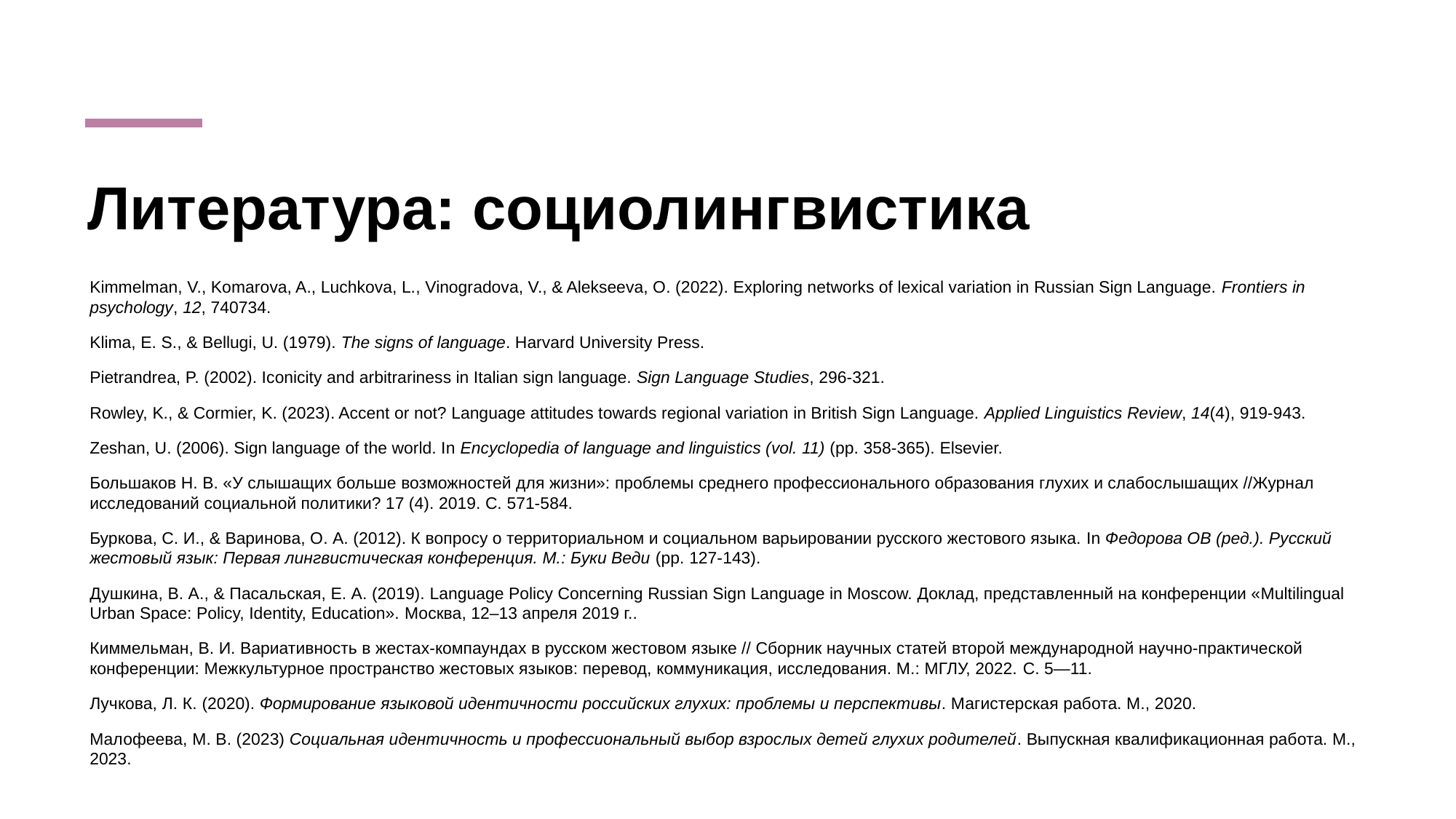

# Литература: социолингвистика
Kimmelman, V., Komarova, A., Luchkova, L., Vinogradova, V., & Alekseeva, O. (2022). Exploring networks of lexical variation in Russian Sign Language. Frontiers in psychology, 12, 740734.
Klima, E. S., & Bellugi, U. (1979). The signs of language. Harvard University Press.
Pietrandrea, P. (2002). Iconicity and arbitrariness in Italian sign language. Sign Language Studies, 296-321.
Rowley, K., & Cormier, K. (2023). Accent or not? Language attitudes towards regional variation in British Sign Language. Applied Linguistics Review, 14(4), 919-943.
Zeshan, U. (2006). Sign language of the world. In Encyclopedia of language and linguistics (vol. 11) (pp. 358-365). Elsevier.
Большаков Н. В. «У слышащих больше возможностей для жизни»: проблемы среднего профессионального образования глухих и слабослышащих //Журнал исследований социальной политики? 17 (4). 2019. С. 571-584.
Буркова, С. И., & Варинова, О. А. (2012). К вопросу о территориальном и социальном варьировании русского жестового языка. In Федорова ОВ (ред.). Русский жестовый язык: Первая лингвистическая конференция. М.: Буки Веди (pp. 127-143).
Душкина, В. А., & Пасальская, Е. А. (2019). Language Policy Concerning Russian Sign Language in Moscow. Доклад, представленный на конференции «Multilingual Urban Space: Policy, Identity, Education». Москва, 12–13 апреля 2019 г..
Киммельман, В. И. Вариативность в жестах-компаундах в русском жестовом языке // Сборник научных статей второй международной научно-практической конференции: Межкультурное пространство жестовых языков: перевод, коммуникация, исследования. М.: МГЛУ, 2022. C. 5—11.
Лучкова, Л. К. (2020). Формирование языковой идентичности российских глухих: проблемы и перспективы. Магистерская работа. М., 2020.
Малофеева, М. В. (2023) Социальная идентичность и профессиональный выбор взрослых детей глухих родителей. Выпускная квалификационная работа. М., 2023.